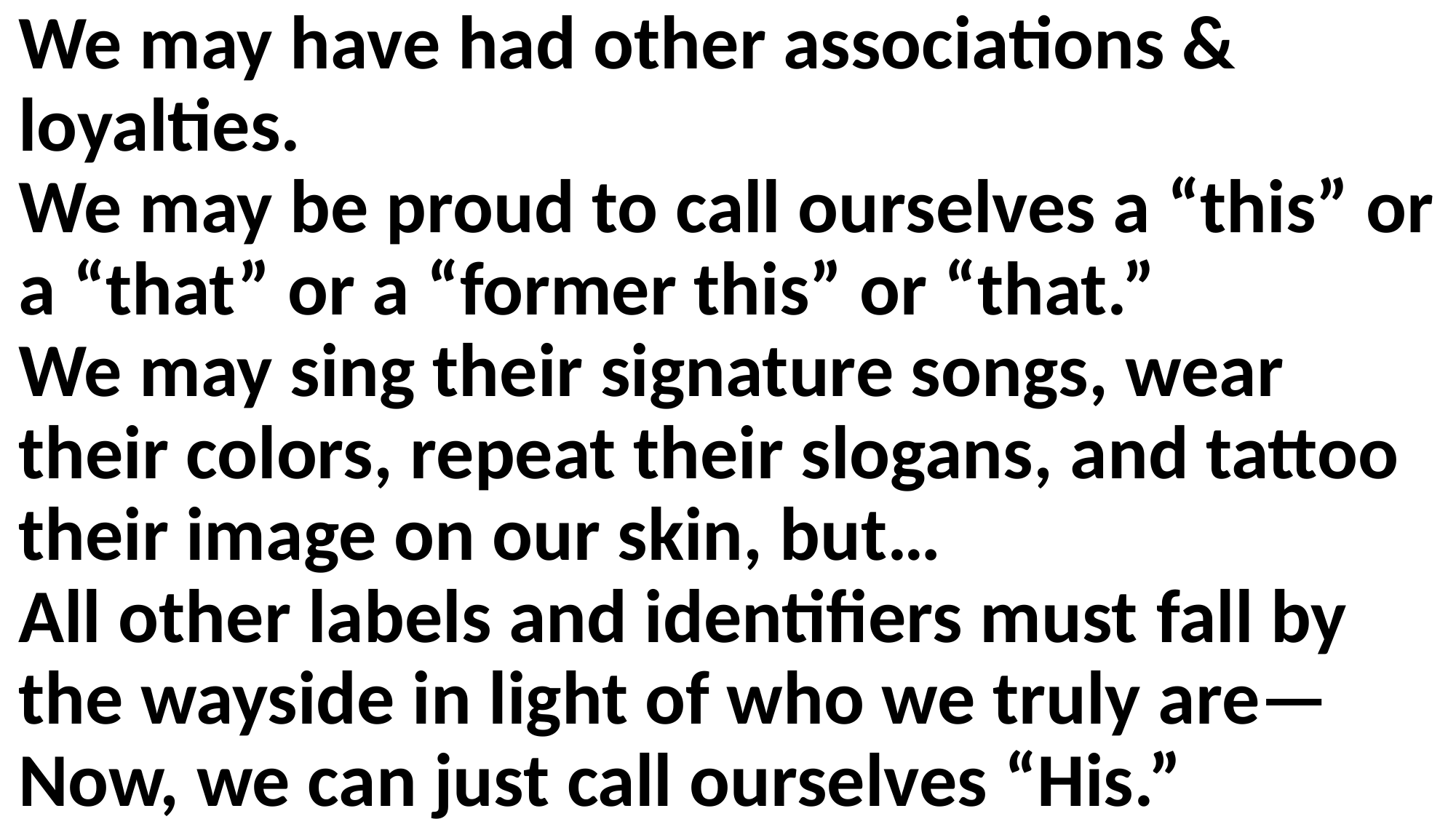

We may have had other associations & loyalties.
We may be proud to call ourselves a “this” or a “that” or a “former this” or “that.”
We may sing their signature songs, wear their colors, repeat their slogans, and tattoo their image on our skin, but…
All other labels and identifiers must fall by the wayside in light of who we truly are—
Now, we can just call ourselves “His.”